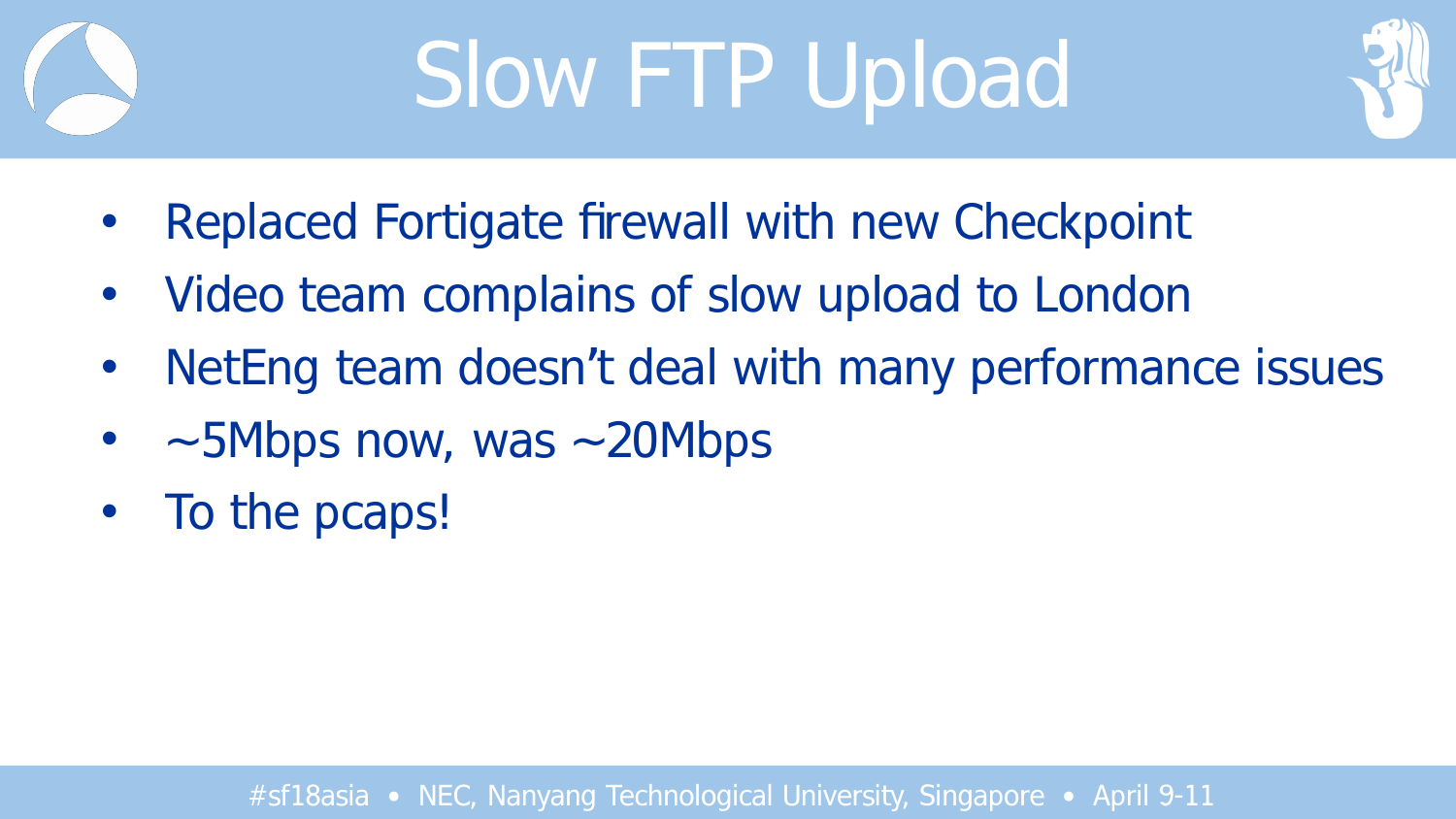

# Slow FTP Upload
Replaced Fortigate firewall with new Checkpoint
Video team complains of slow upload to London
NetEng team doesn’t deal with many performance issues
~5Mbps now, was ~20Mbps
To the pcaps!